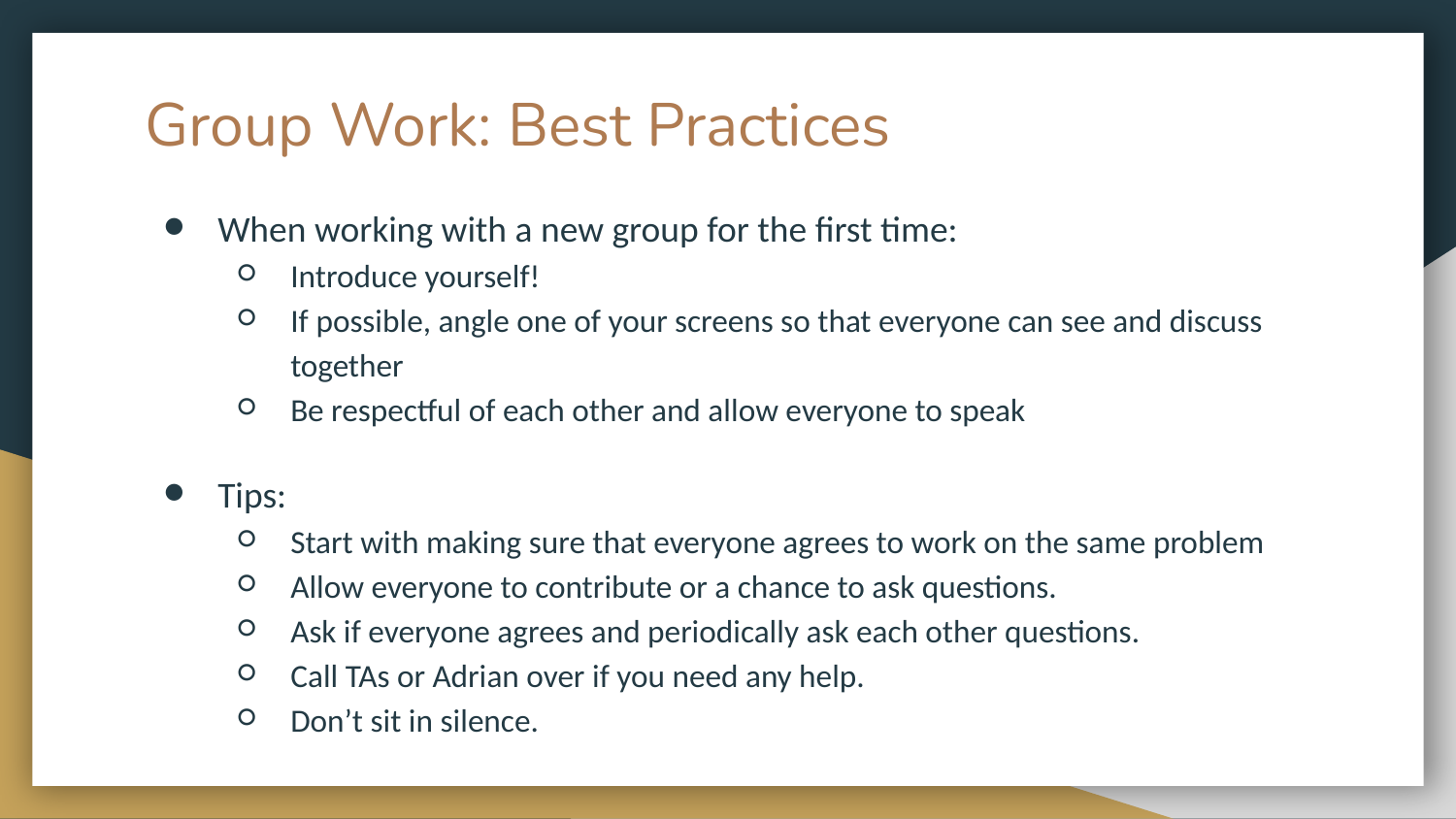

# Group Work: Best Practices
When working with a new group for the first time:
Introduce yourself!
If possible, angle one of your screens so that everyone can see and discuss together
Be respectful of each other and allow everyone to speak
Tips:
Start with making sure that everyone agrees to work on the same problem
Allow everyone to contribute or a chance to ask questions.
Ask if everyone agrees and periodically ask each other questions.
Call TAs or Adrian over if you need any help.
Don’t sit in silence.